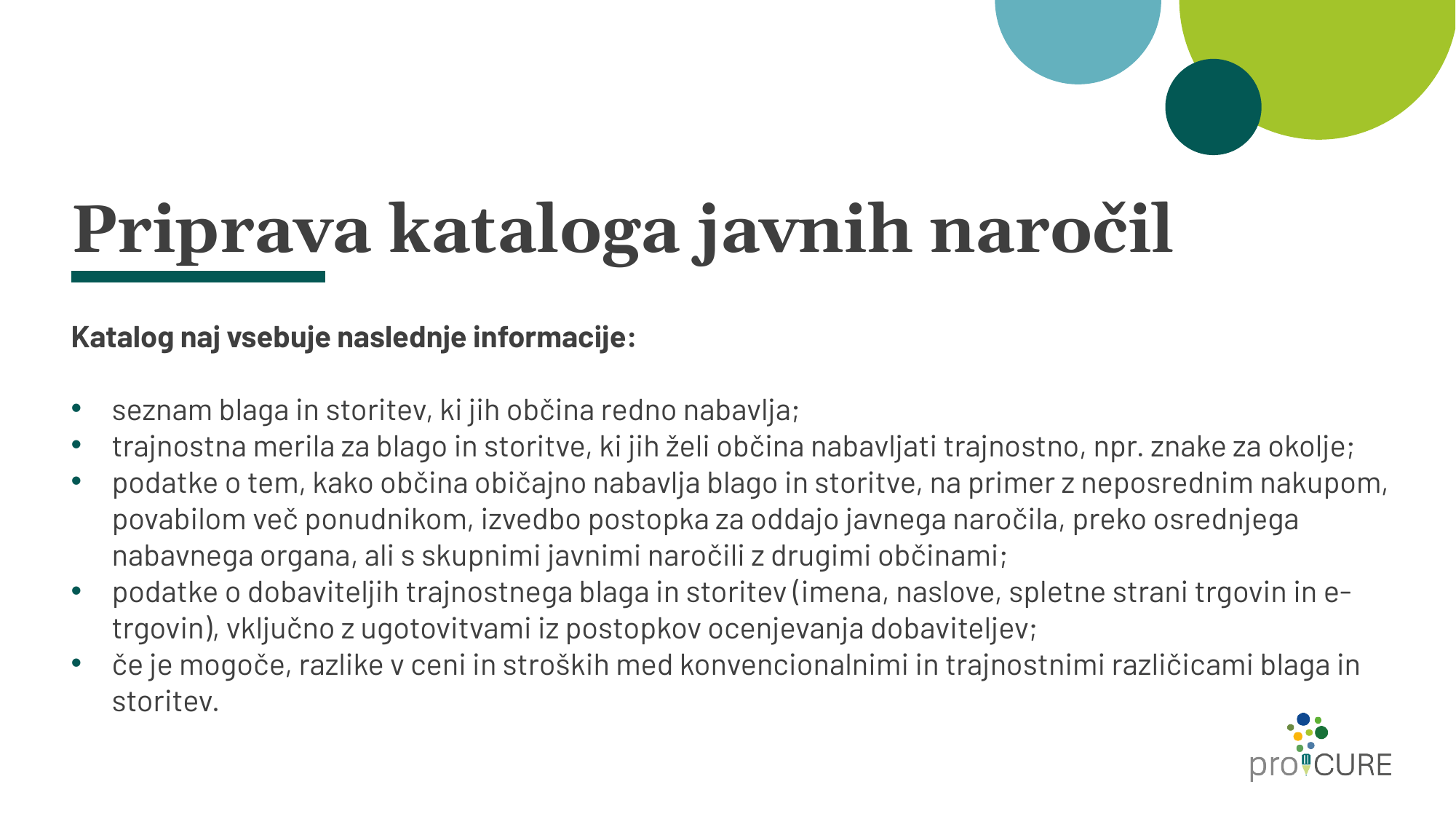

# Priprava kataloga javnih naročil
Katalog naj vsebuje naslednje informacije:

seznam blaga in storitev, ki jih občina redno nabavlja;
trajnostna merila za blago in storitve, ki jih želi občina nabavljati trajnostno, npr. znake za okolje;
podatke o tem, kako občina običajno nabavlja blago in storitve, na primer z neposrednim nakupom, povabilom več ponudnikom, izvedbo postopka za oddajo javnega naročila, preko osrednjega nabavnega organa, ali s skupnimi javnimi naročili z drugimi občinami;
podatke o dobaviteljih trajnostnega blaga in storitev (imena, naslove, spletne strani trgovin in e-trgovin), vključno z ugotovitvami iz postopkov ocenjevanja dobaviteljev;
če je mogoče, razlike v ceni in stroških med konvencionalnimi in trajnostnimi različicami blaga in storitev.